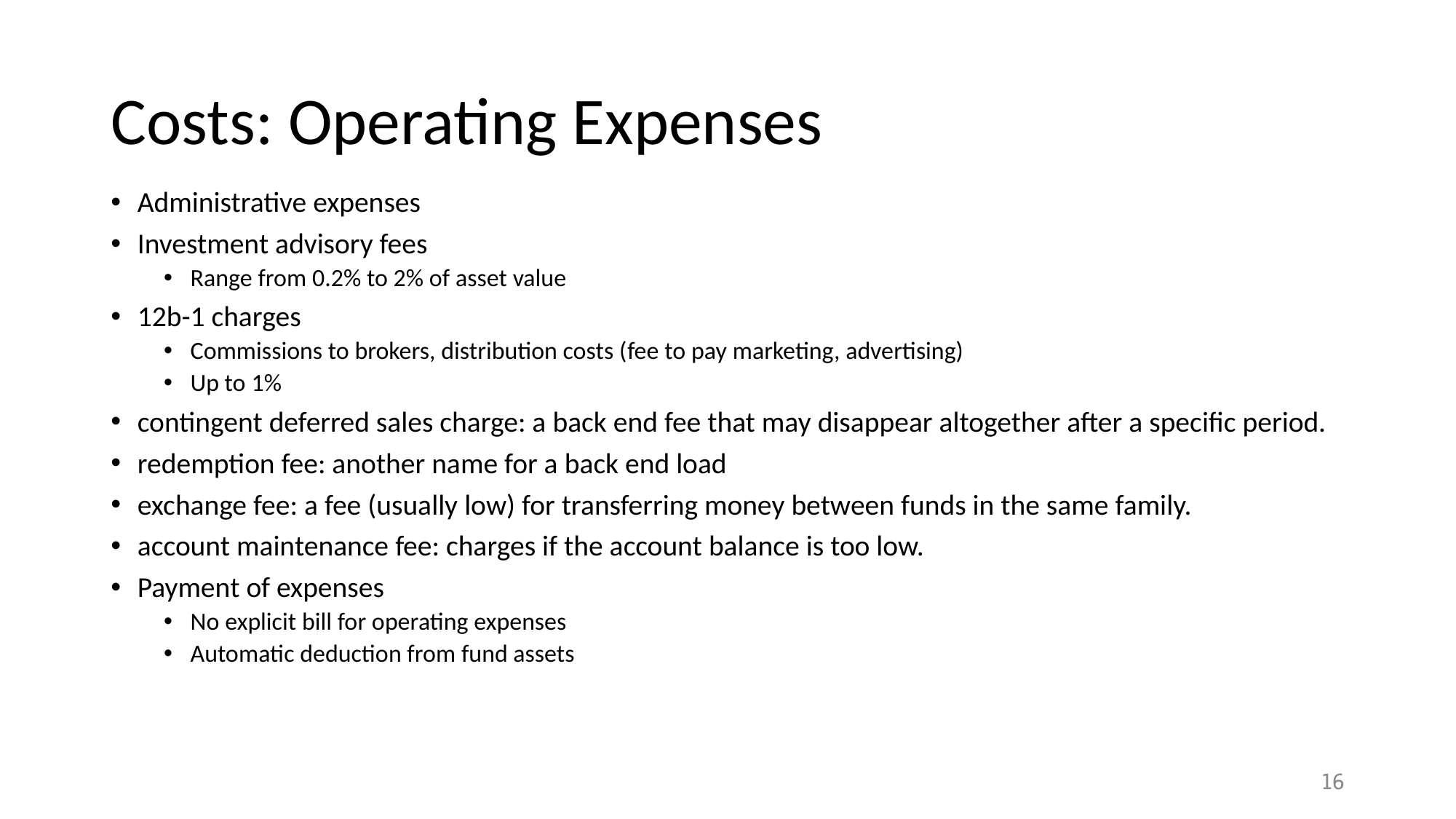

# Costs: Operating Expenses
Administrative expenses
Investment advisory fees
Range from 0.2% to 2% of asset value
12b-1 charges
Commissions to brokers, distribution costs (fee to pay marketing, advertising)
Up to 1%
contingent deferred sales charge: a back end fee that may disappear altogether after a specific period.
redemption fee: another name for a back end load
exchange fee: a fee (usually low) for transferring money between funds in the same family.
account maintenance fee: charges if the account balance is too low.
Payment of expenses
No explicit bill for operating expenses
Automatic deduction from fund assets
16